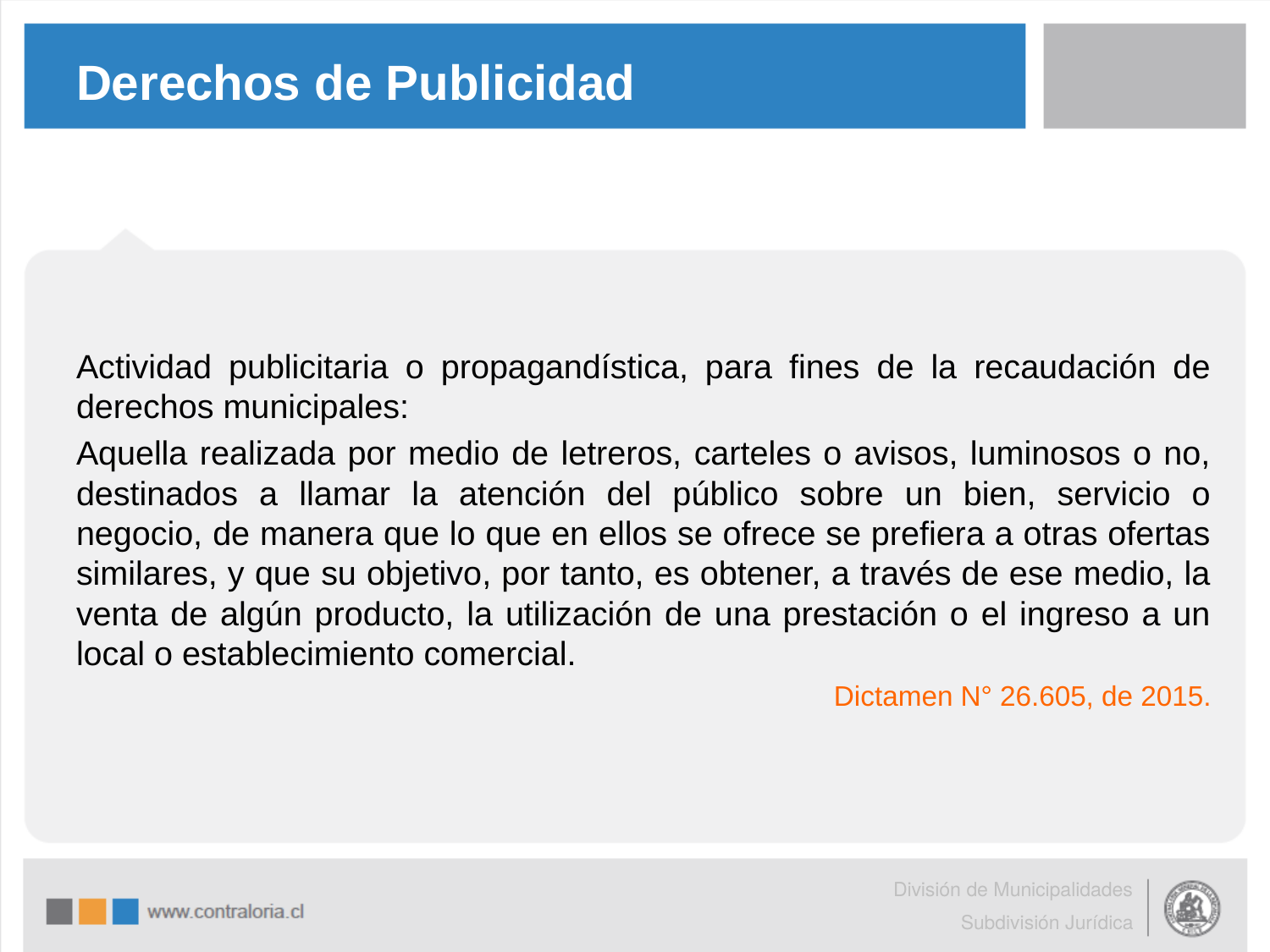

# Derechos de Publicidad

Actividad publicitaria o propagandística, para fines de la recaudación de derechos municipales:
Aquella realizada por medio de letreros, carteles o avisos, luminosos o no, destinados a llamar la atención del público sobre un bien, servicio o negocio, de manera que lo que en ellos se ofrece se prefiera a otras ofertas similares, y que su objetivo, por tanto, es obtener, a través de ese medio, la venta de algún producto, la utilización de una prestación o el ingreso a un local o establecimiento comercial.
Dictamen N° 26.605, de 2015.
División de Municipalidades

Subdivisión Jurídica